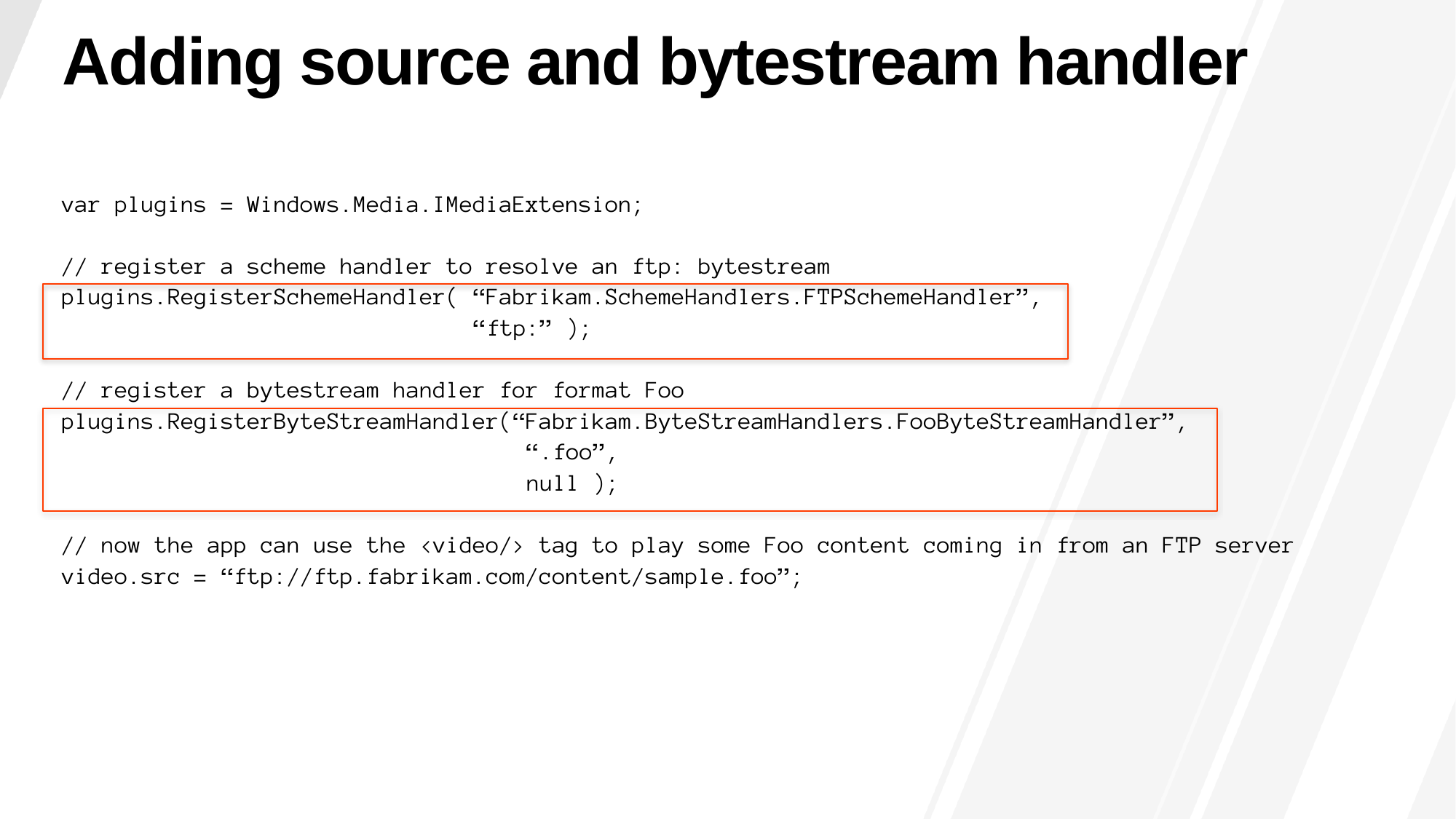

# Adding source and bytestream handler
var plugins = Windows.Media.IMediaExtension;

// register a scheme handler to resolve an ftp: bytestream
plugins.RegisterSchemeHandler( “Fabrikam.SchemeHandlers.FTPSchemeHandler”,
                               “ftp:” );

// register a bytestream handler for format Foo
plugins.RegisterByteStreamHandler(“Fabrikam.ByteStreamHandlers.FooByteStreamHandler”,
                                   “.foo”,
                                   null );

// now the app can use the <video/> tag to play some Foo content coming in from an FTP server
video.src = “ftp://ftp.fabrikam.com/content/sample.foo”;